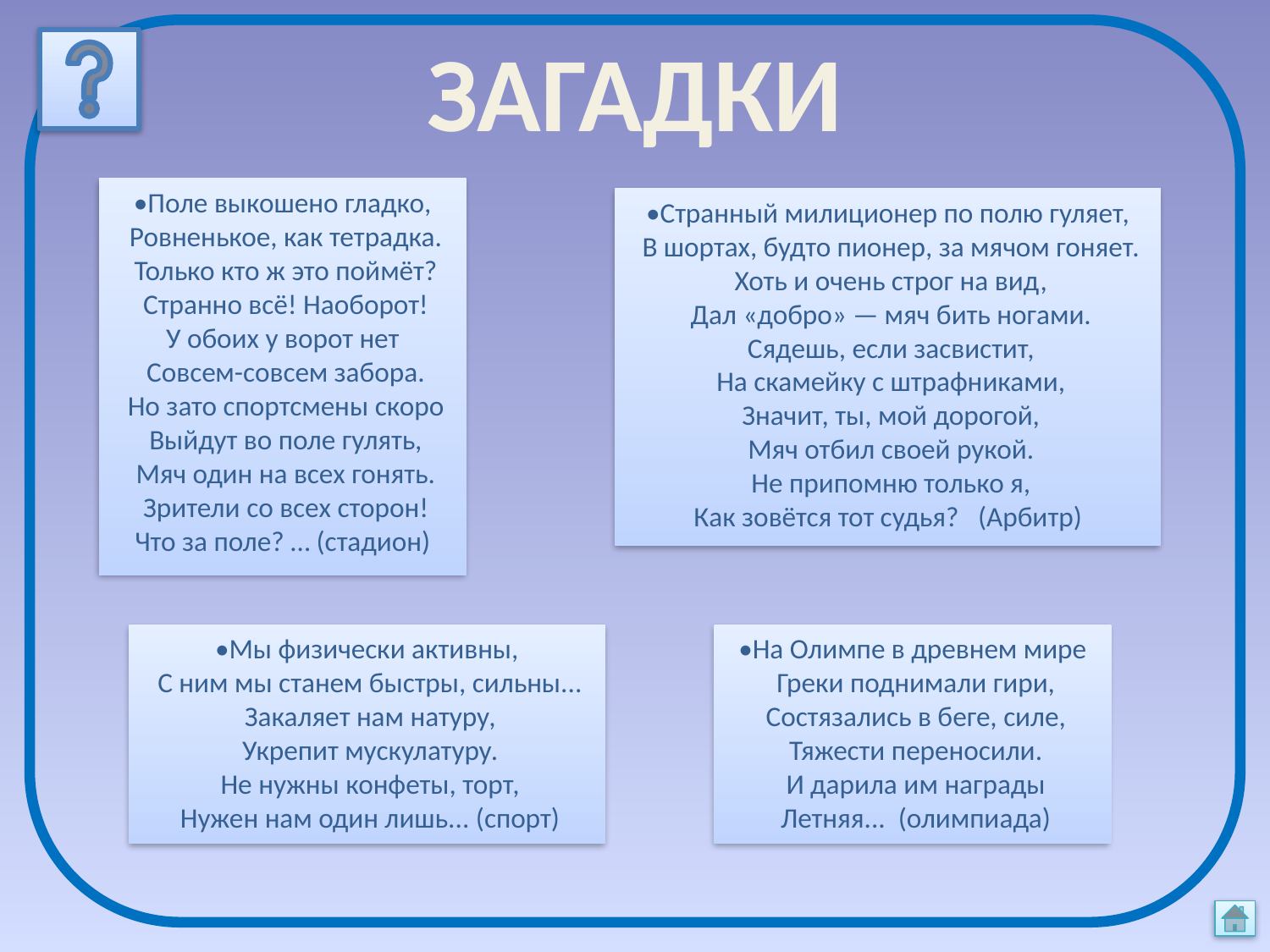

# ЗАГАДКИ
•Поле выкошено гладко,
 Ровненькое, как тетрадка.
 Только кто ж это поймёт?
 Странно всё! Наоборот!
 У обоих у ворот нет
 Совсем-совсем забора.
 Но зато спортсмены скоро
 Выйдут во поле гулять,
 Мяч один на всех гонять.
 Зрители со всех сторон!
 Что за поле? … (стадион)

•Странный милиционер по полю гуляет,
 В шортах, будто пионер, за мячом гоняет.
 Хоть и очень строг на вид,
 Дал «добро» — мяч бить ногами.
 Сядешь, если засвистит,
 На скамейку с штрафниками,
 Значит, ты, мой дорогой,
 Мяч отбил своей рукой.
 Не припомню только я,
 Как зовётся тот судья?   (Арбитр)
•Мы физически активны,
 С ним мы станем быстры, сильны...
 Закаляет нам натуру,
 Укрепит мускулатуру.
 Не нужны конфеты, торт,
 Нужен нам один лишь... (спорт)

•На Олимпе в древнем мире
 Греки поднимали гири,
 Состязались в беге, силе,
 Тяжести переносили.
 И дарила им награды
 Летняя...  (олимпиада)